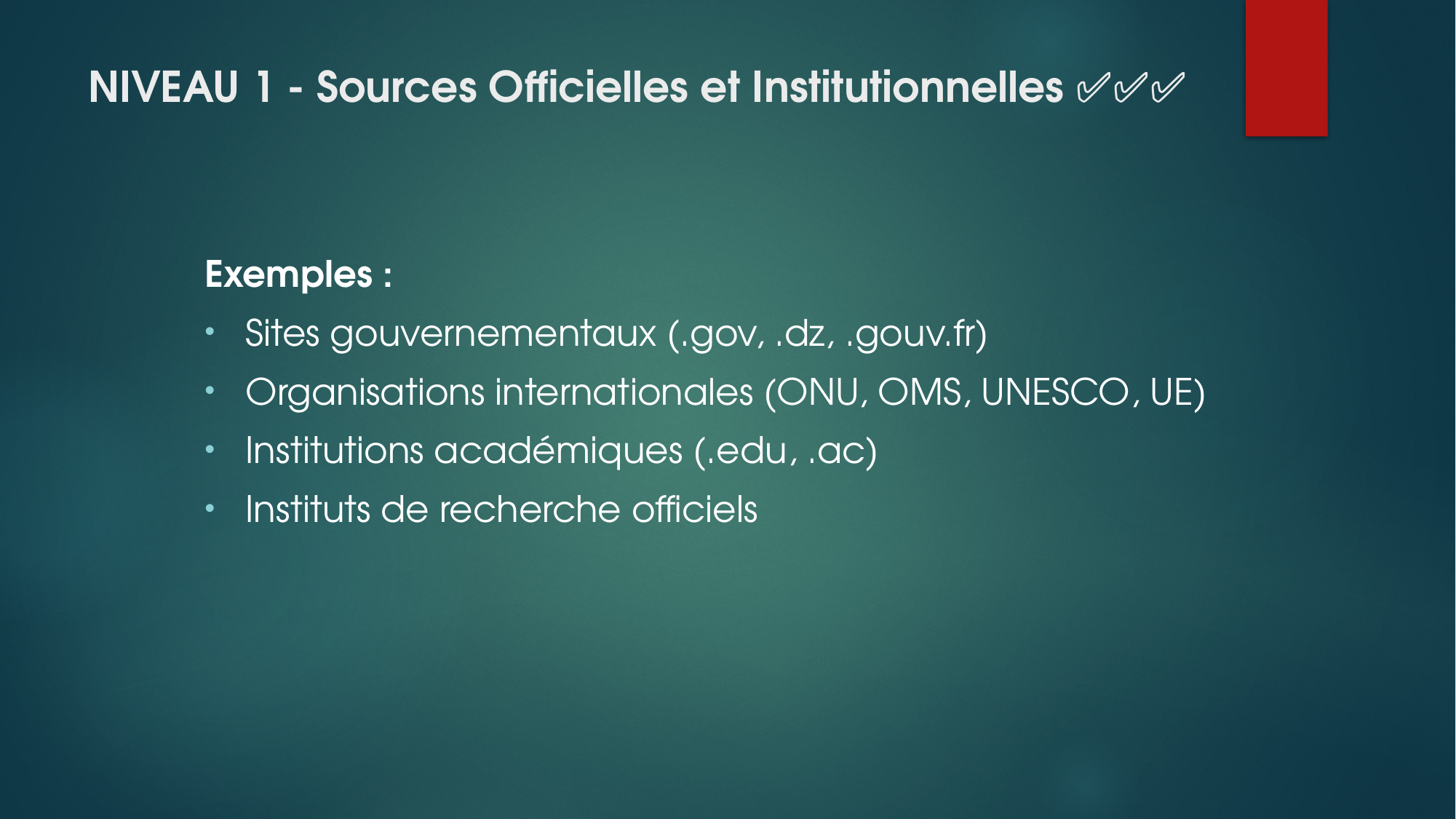

# NIVEAU 1 - Sources Officielles et Institutionnelles ✅✅✅
Exemples :
Sites gouvernementaux (.gov, .dz, .gouv.fr)
Organisations internationales (ONU, OMS, UNESCO, UE)
Institutions académiques (.edu, .ac)
Instituts de recherche officiels